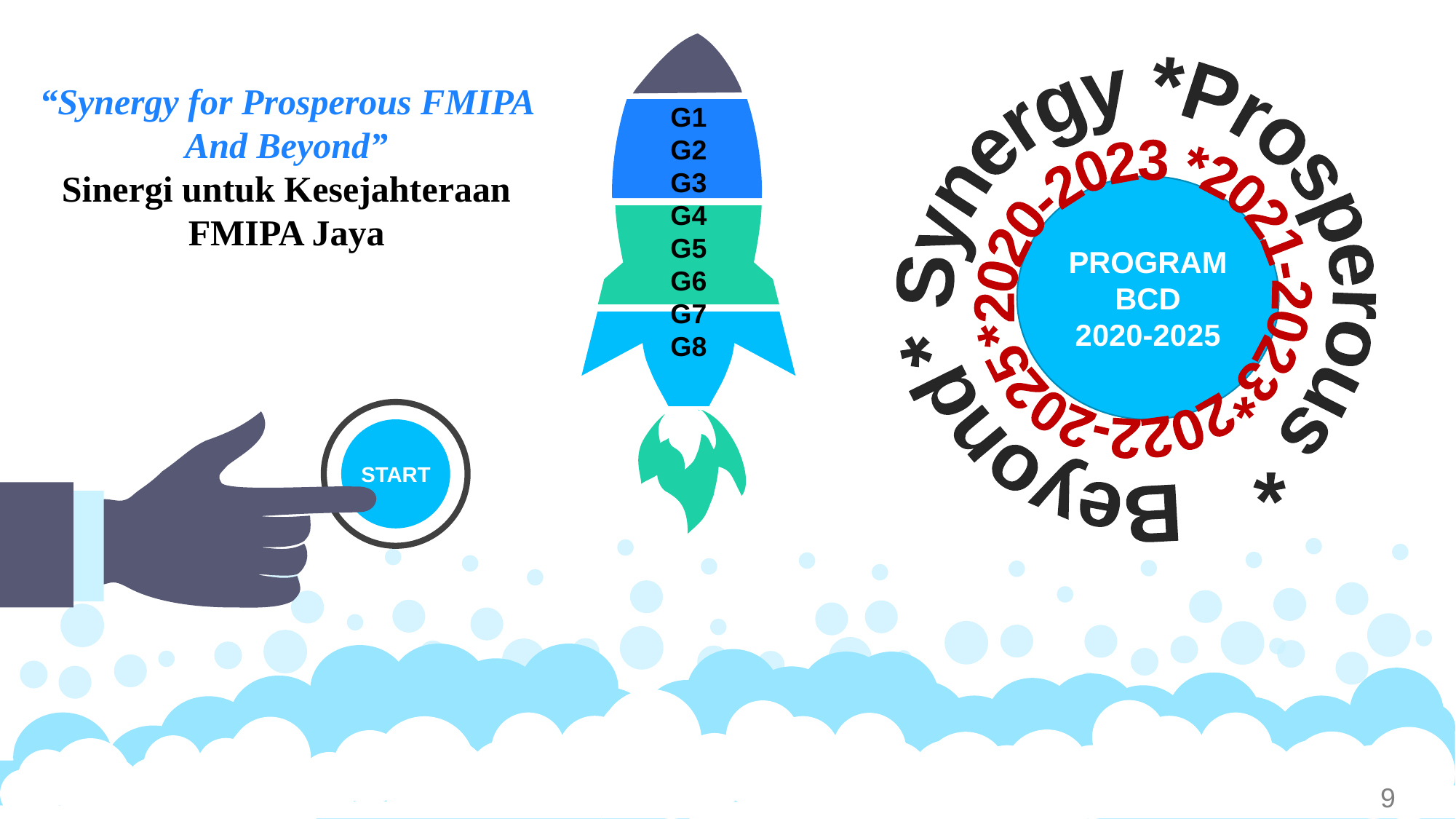

G1 G2G3G4G5G6G7G8

“Synergy for Prosperous FMIPA And Beyond”
Sinergi untuk Kesejahteraan FMIPA Jaya
* Synergy *Prosperous *   Beyond
*2020-2023 *2021-2023*2022-2025
PROGRAM BCD
2020-2025

START

9